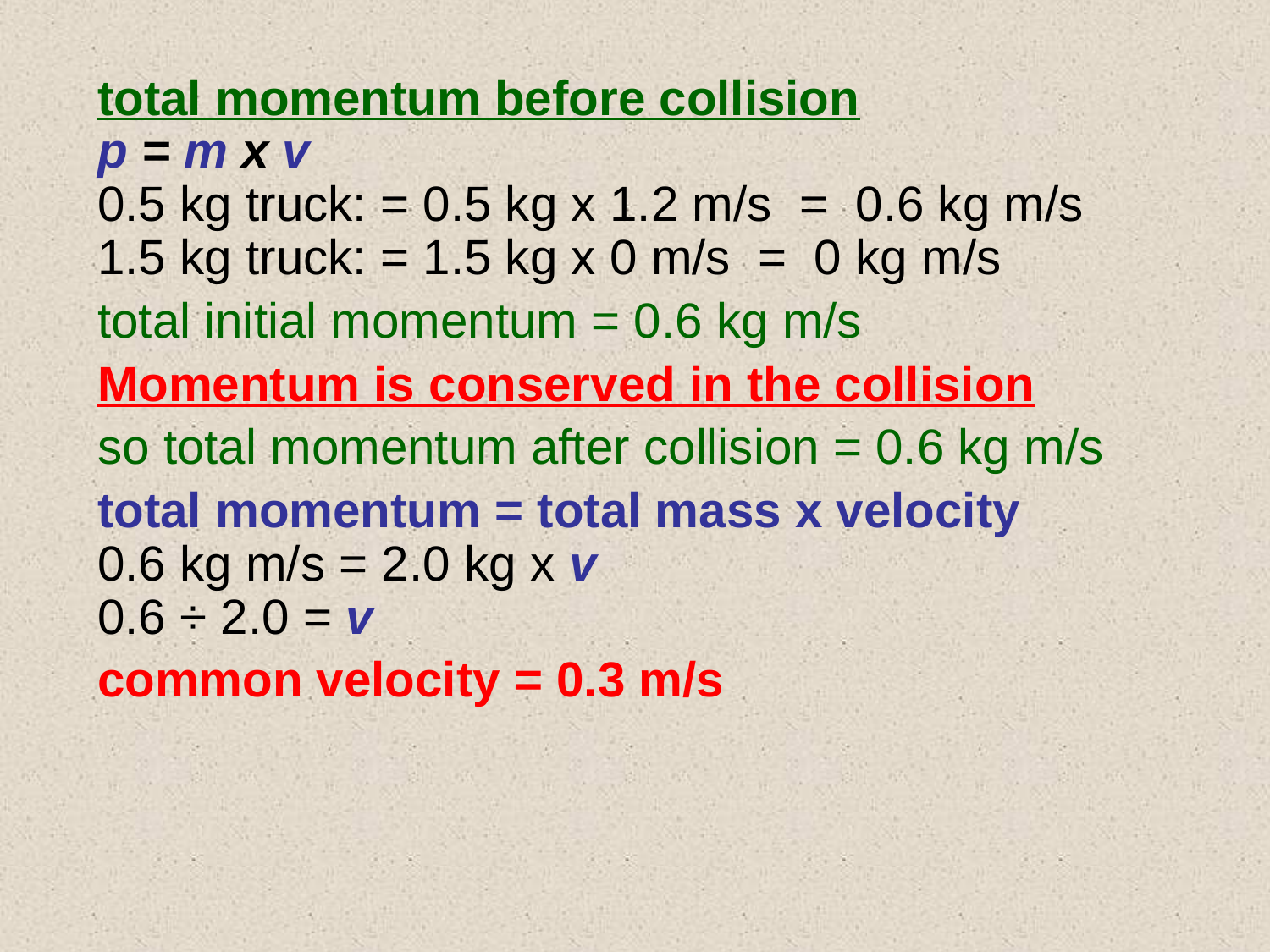

total momentum before collision
p = m x v
0.5 kg truck: = 0.5 kg x 1.2 m/s  =  0.6 kg m/s
1.5 kg truck: = 1.5 kg x 0 m/s  =  0 kg m/s
total initial momentum = 0.6 kg m/s
Momentum is conserved in the collision
so total momentum after collision = 0.6 kg m/s
total momentum = total mass x velocity
0.6 kg m/s = 2.0 kg x v
0.6 ÷ 2.0 = v
common velocity = 0.3 m/s